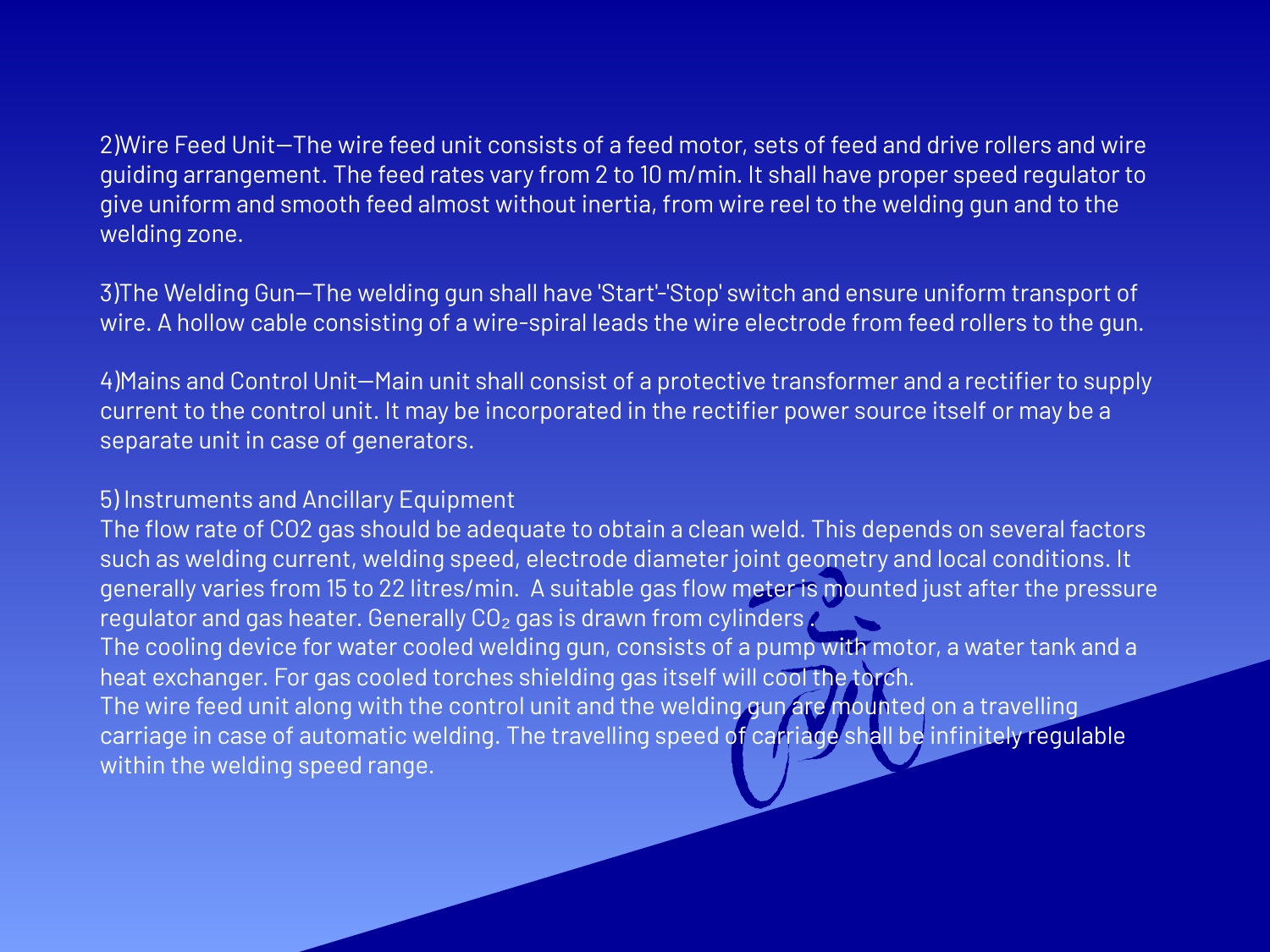

# 2)Wire Feed Unit--The wire feed unit consists of a feed motor, sets of feed and drive rollers and wire guiding arrangement. The feed rates vary from 2 to 10 m/min. It shall have proper speed regulator to give uniform and smooth feed almost without inertia, from wire reel to the welding gun and to the welding zone. 3)The Welding Gun--The welding gun shall have 'Start'-'Stop' switch and ensure uniform transport of wire. A hollow cable consisting of a wire-spiral leads the wire electrode from feed rollers to the gun.   4)Mains and Control Unit--Main unit shall consist of a protective transformer and a rectifier to supply current to the control unit. It may be incorporated in the rectifier power source itself or may be a separate unit in case of generators. 5) Instruments and Ancillary Equipment The flow rate of CO2 gas should be adequate to obtain a clean weld. This depends on several factors such as welding current, welding speed, electrode diameter joint geometry and local conditions. It generally varies from 15 to 22 litres/min.  A suitable gas flow meter is mounted just after the pressure regulator and gas heater. Generally CO₂ gas is drawn from cylinders .  The cooling device for water cooled welding gun, consists of a pump with motor, a water tank and a heat exchanger. For gas cooled torches shielding gas itself will cool the torch.   The wire feed unit along with the control unit and the welding gun are mounted on a travelling carriage in case of automatic welding. The travelling speed of carriage shall be infinitely regulable within the welding speed range.